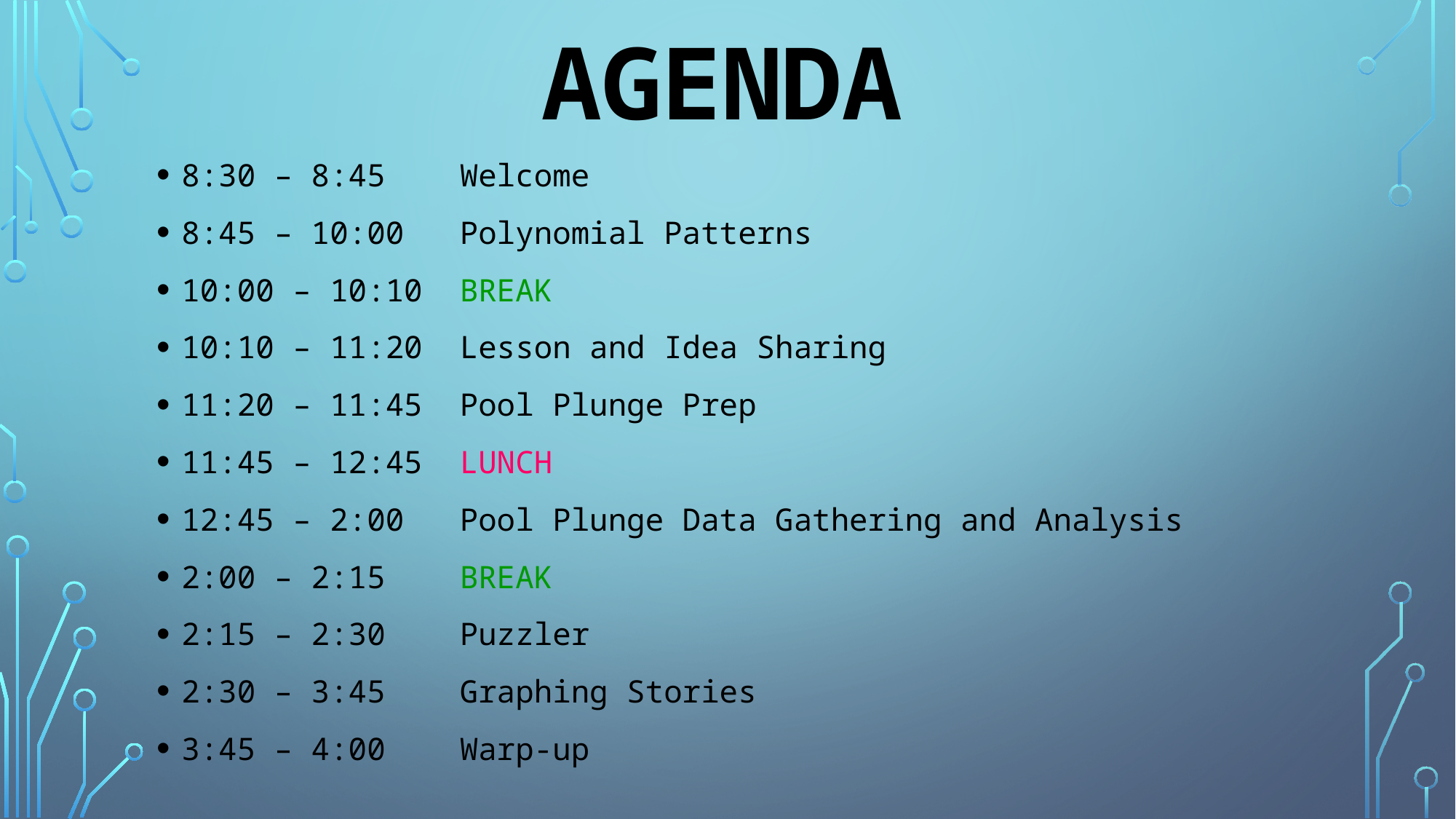

# agenda
8:30 – 8:45			Welcome
8:45 – 10:00		Polynomial Patterns
10:00 – 10:10		BREAK
10:10 – 11:20		Lesson and Idea Sharing
11:20 – 11:45		Pool Plunge Prep
11:45 – 12:45		LUNCH
12:45 – 2:00		Pool Plunge Data Gathering and Analysis
2:00 – 2:15			BREAK
2:15 – 2:30			Puzzler
2:30 – 3:45			Graphing Stories
3:45 – 4:00			Warp-up